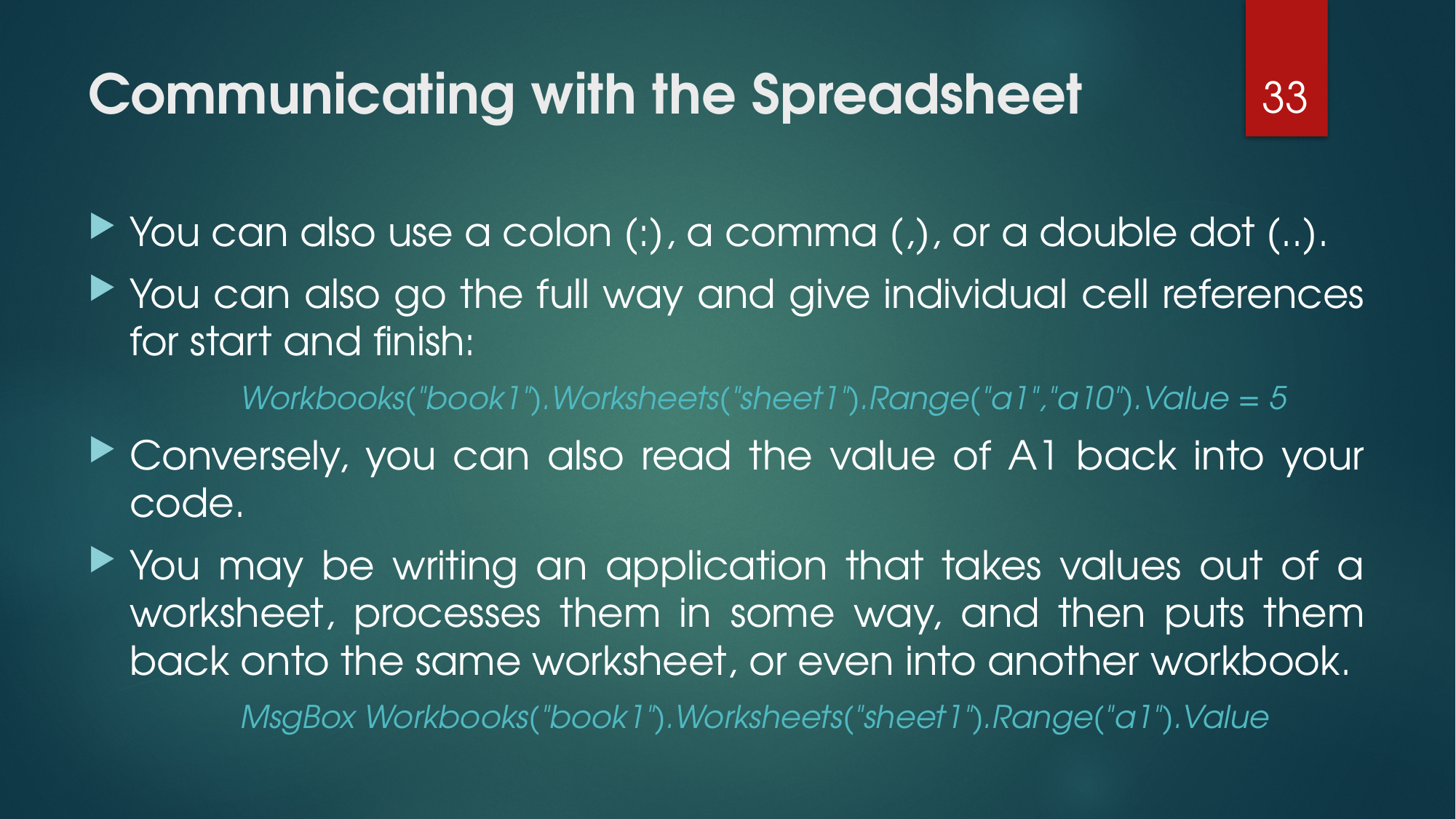

33
# Communicating with the Spreadsheet
You can also use a colon (:), a comma (,), or a double dot (..).
You can also go the full way and give individual cell references for start and finish:
Workbooks("book1").Worksheets("sheet1").Range("a1","a10").Value = 5
Conversely, you can also read the value of A1 back into your code.
You may be writing an application that takes values out of a worksheet, processes them in some way, and then puts them back onto the same worksheet, or even into another workbook.
MsgBox Workbooks("book1").Worksheets("sheet1").Range("a1").Value